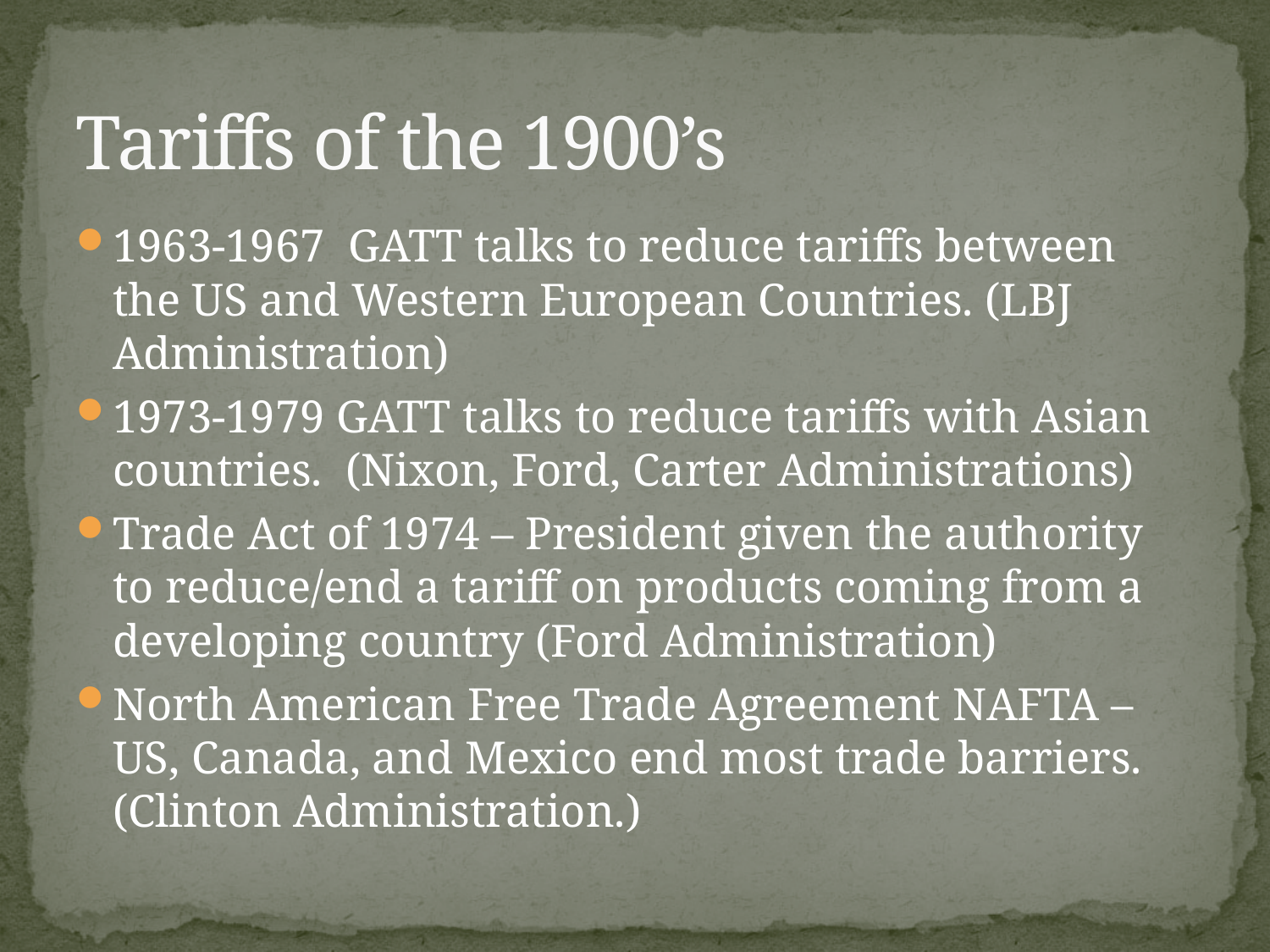

# Tariffs of the 1900’s
1963-1967  GATT talks to reduce tariffs between the US and Western European Countries. (LBJ Administration)
1973-1979 GATT talks to reduce tariffs with Asian countries.  (Nixon, Ford, Carter Administrations)
Trade Act of 1974 – President given the authority to reduce/end a tariff on products coming from a developing country (Ford Administration)
North American Free Trade Agreement NAFTA – US, Canada, and Mexico end most trade barriers. (Clinton Administration.)